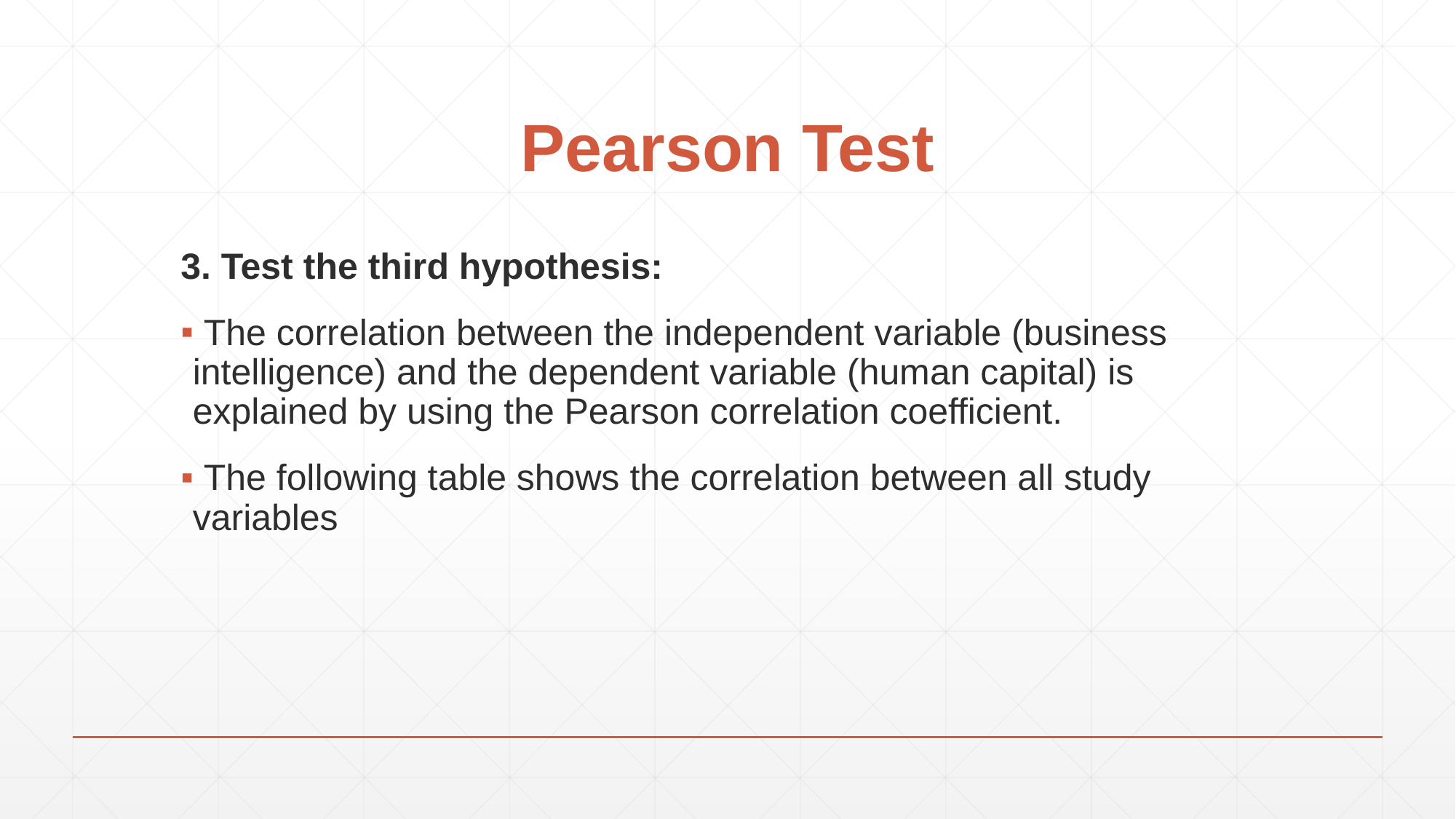

# Pearson Test
3. Test the third hypothesis:
 The correlation between the independent variable (business intelligence) and the dependent variable (human capital) is explained by using the Pearson correlation coefficient.
 The following table shows the correlation between all study variables